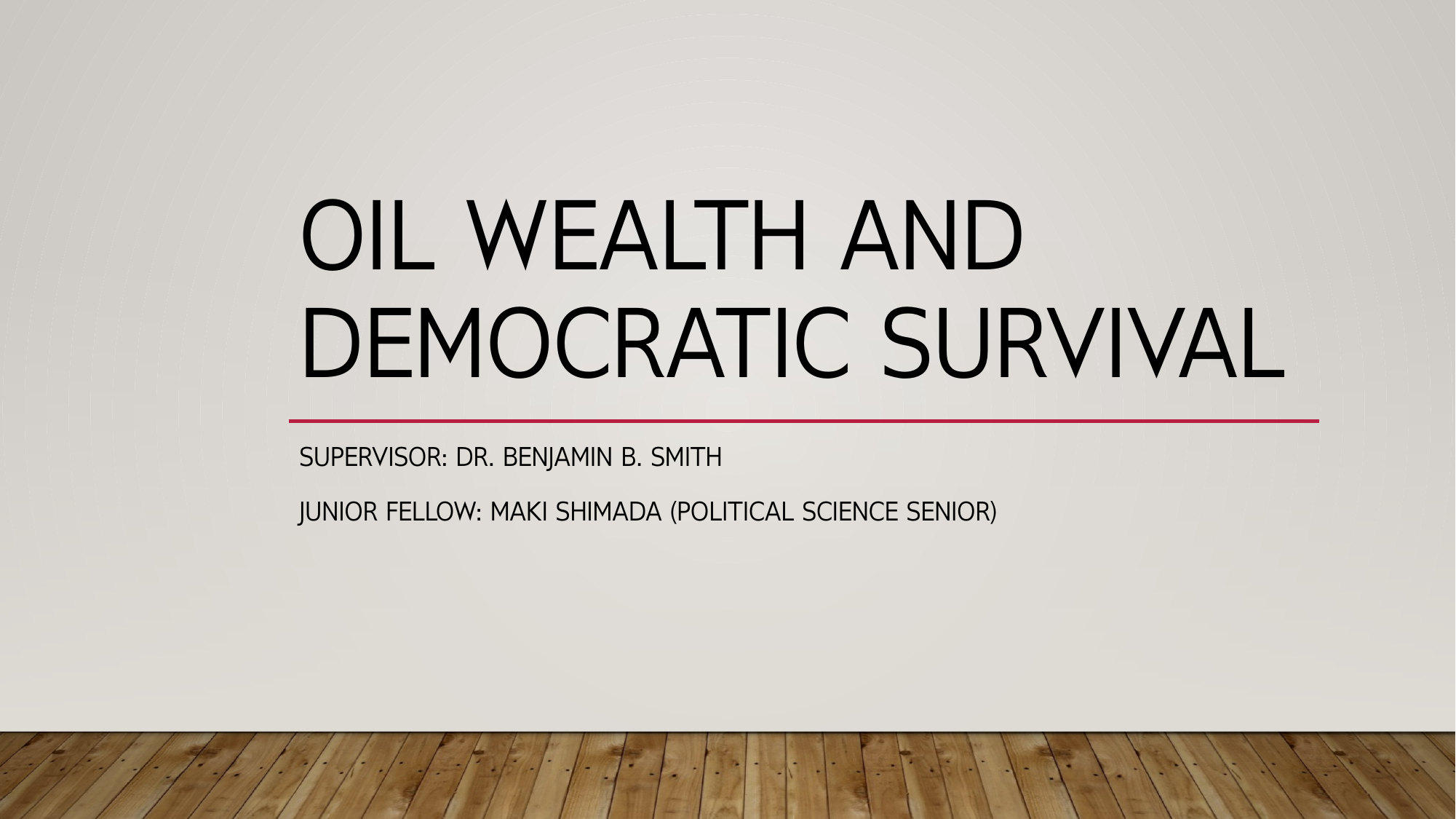

# Oil Wealth and democratic survival
Supervisor: Dr. Benjamin B. Smith
Junior fellow: Maki shimada (political science senior)